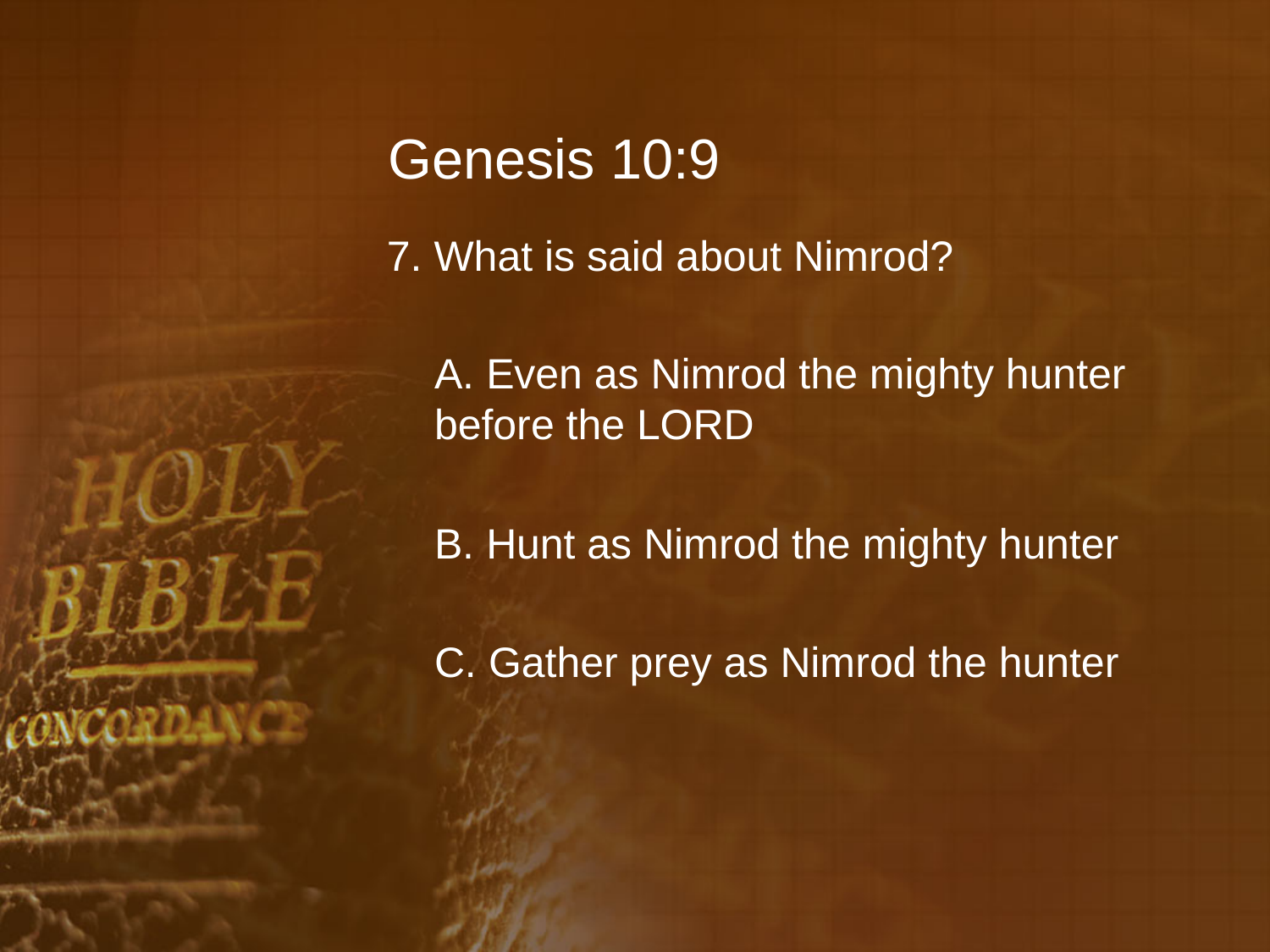

# Genesis 10:9
7. What is said about Nimrod?

	A. Even as Nimrod the mighty hunter before the LORD

	B. Hunt as Nimrod the mighty hunter

	C. Gather prey as Nimrod the hunter